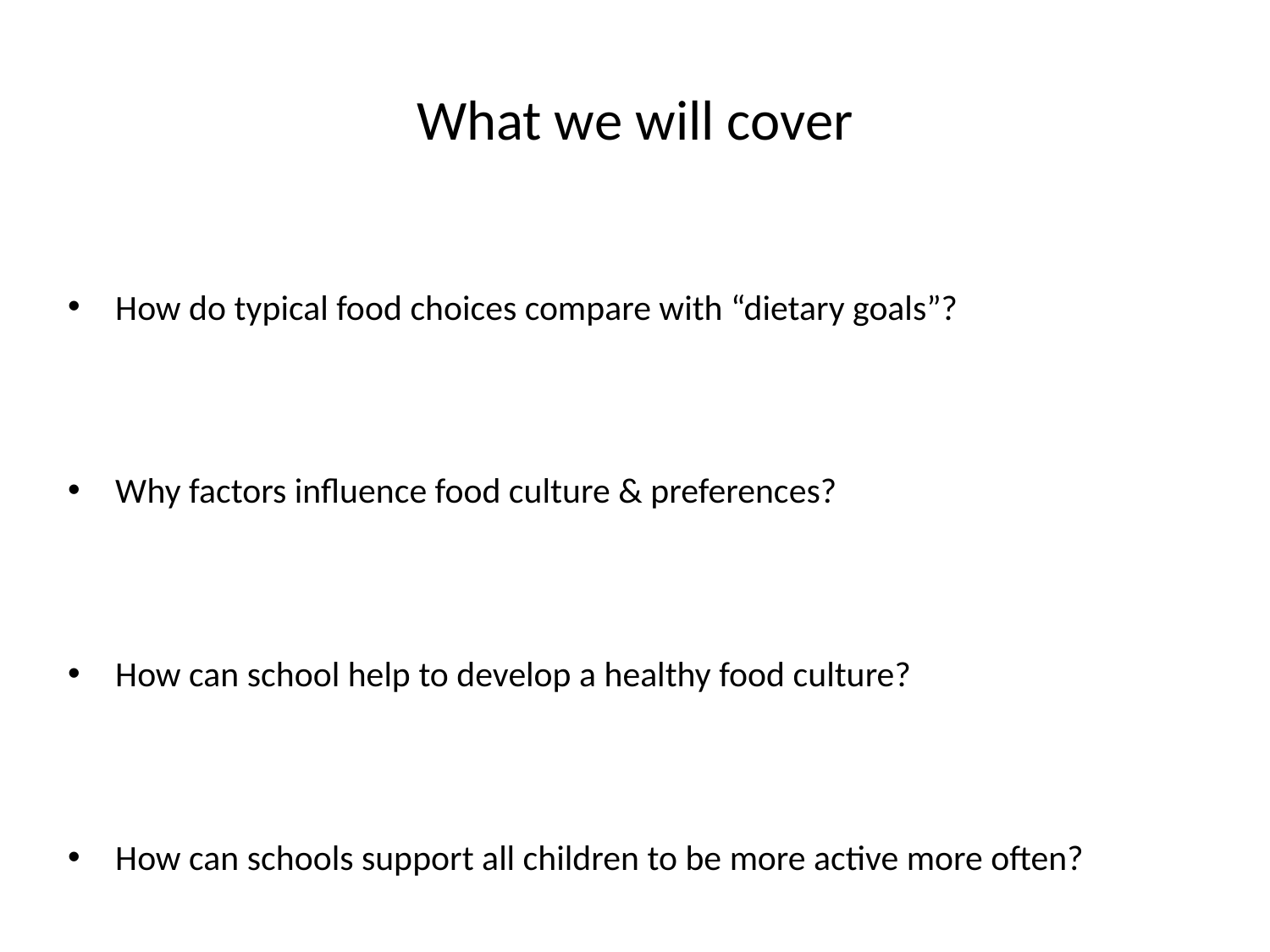

# What we will cover
How do typical food choices compare with “dietary goals”?

Why factors influence food culture & preferences?

How can school help to develop a healthy food culture?

How can schools support all children to be more active more often?